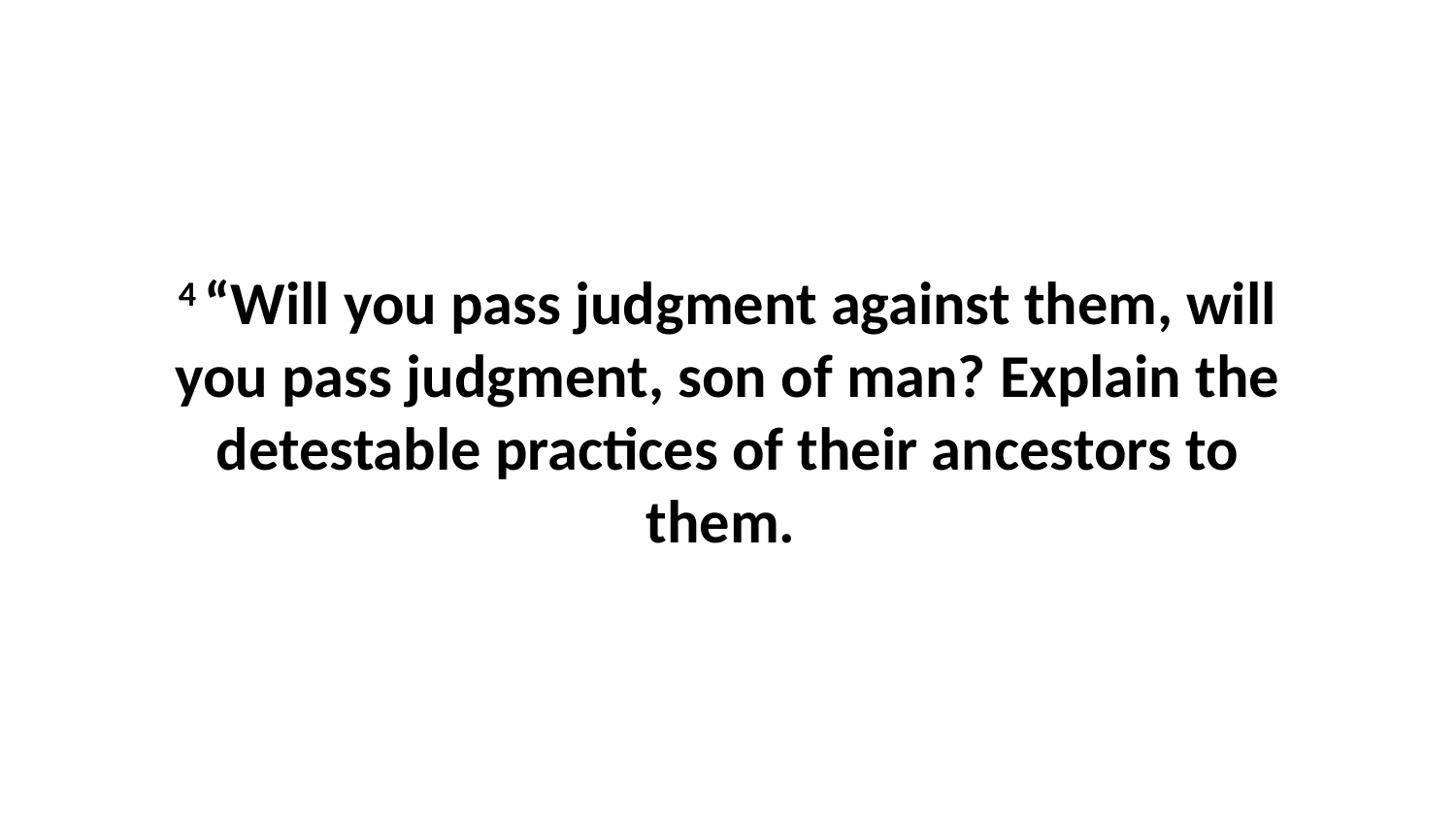

4 “Will you pass judgment against them, will you pass judgment, son of man? Explain the detestable practices of their ancestors to them.